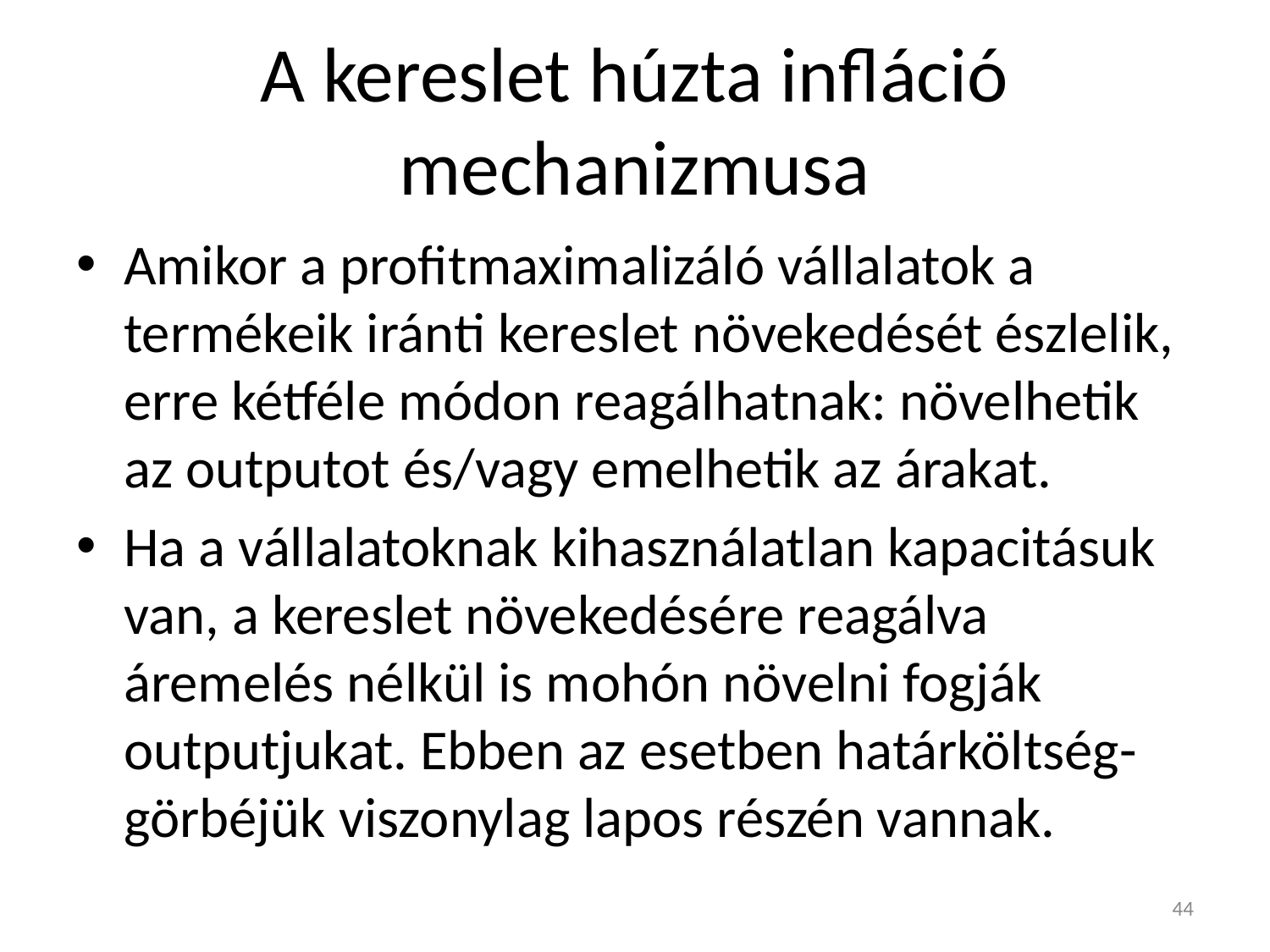

# A kereslet húzta infláció mechanizmusa
Amikor a profitmaximalizáló vállalatok a termékeik iránti kereslet növekedését észlelik, erre kétféle módon reagálhatnak: növelhetik az outputot és/vagy emelhetik az árakat.
Ha a vállalatoknak kihasználatlan kapacitásuk van, a kereslet növekedésére reagálva áremelés nélkül is mohón növelni fogják outputjukat. Ebben az esetben határköltség-görbéjük viszonylag lapos részén vannak.
44